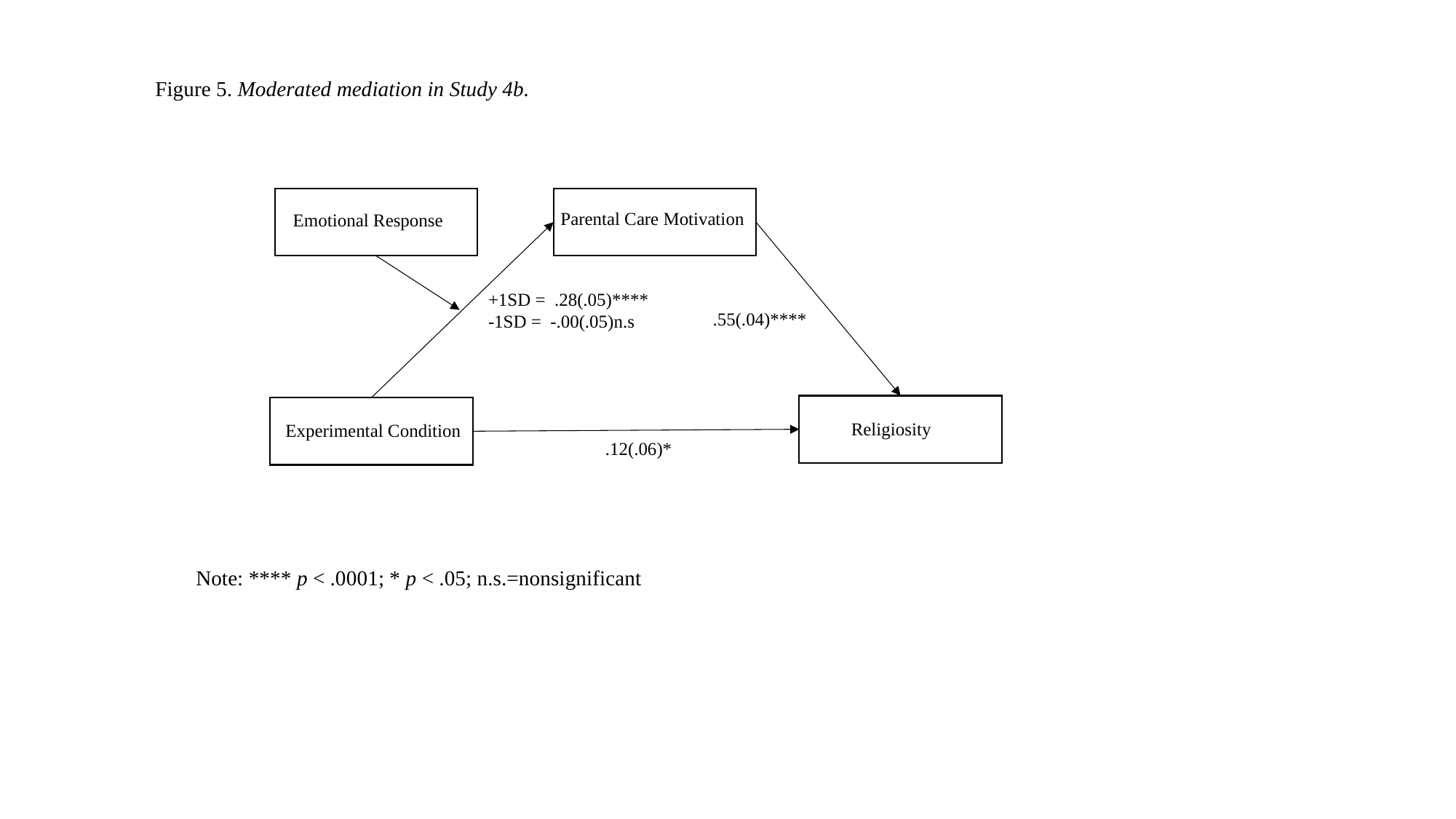

Figure 5. Moderated mediation in Study 4b.

Parental Care Motivation
Emotional Response
+1SD =  .28(.05)****
-1SD =  -.00(.05)n.s
.55(.04)****

Religiosity
Experimental Condition
.12(.06)*
Note: **** p < .0001; * p < .05; n.s.=nonsignificant